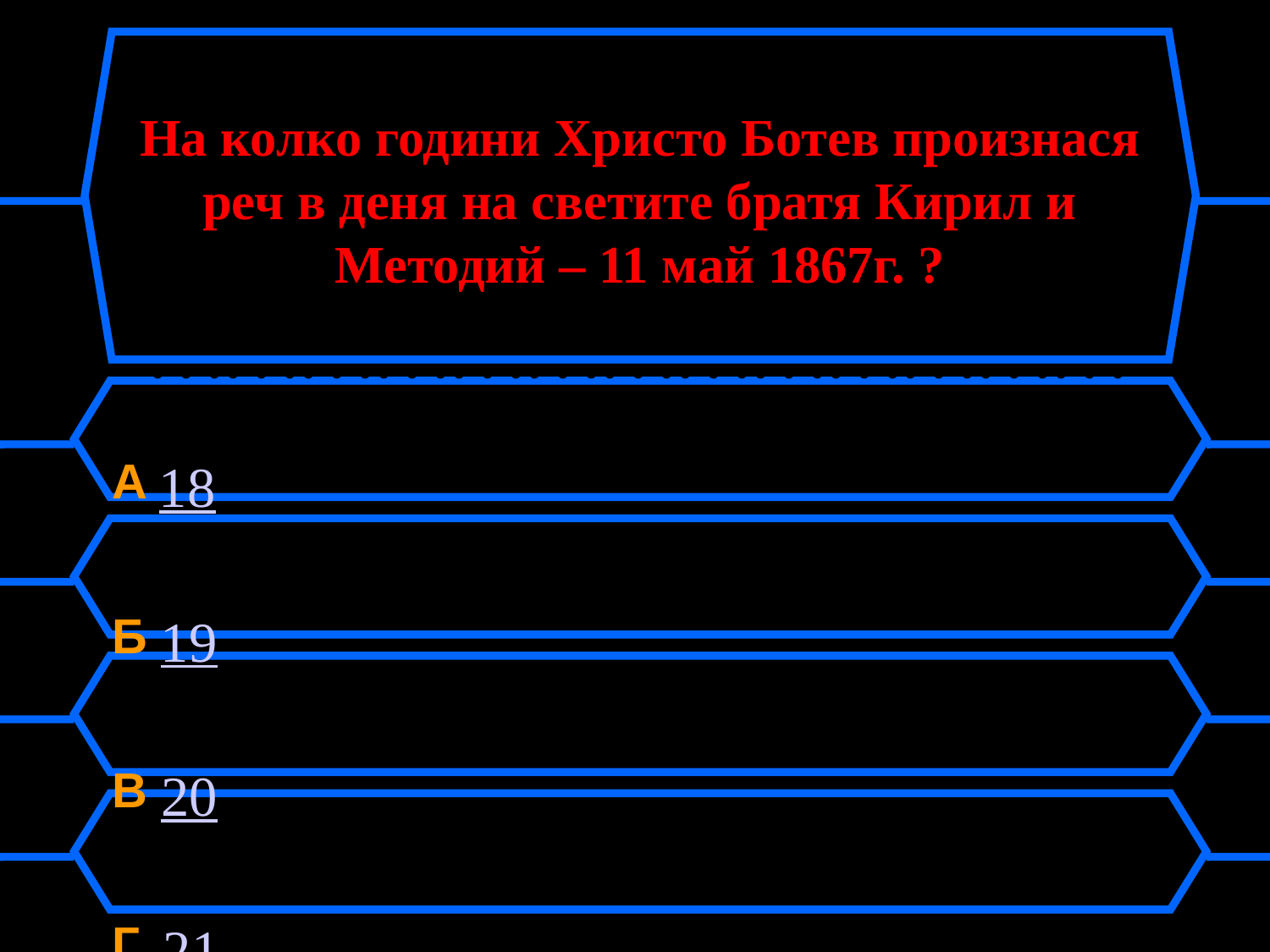

# На колко години Христо Ботев произнася реч в деня на светите братя Кирил и Методий – 11 май 1867г. ? …………………………………………….. .

A 18
Б 19
В 20
Г 21